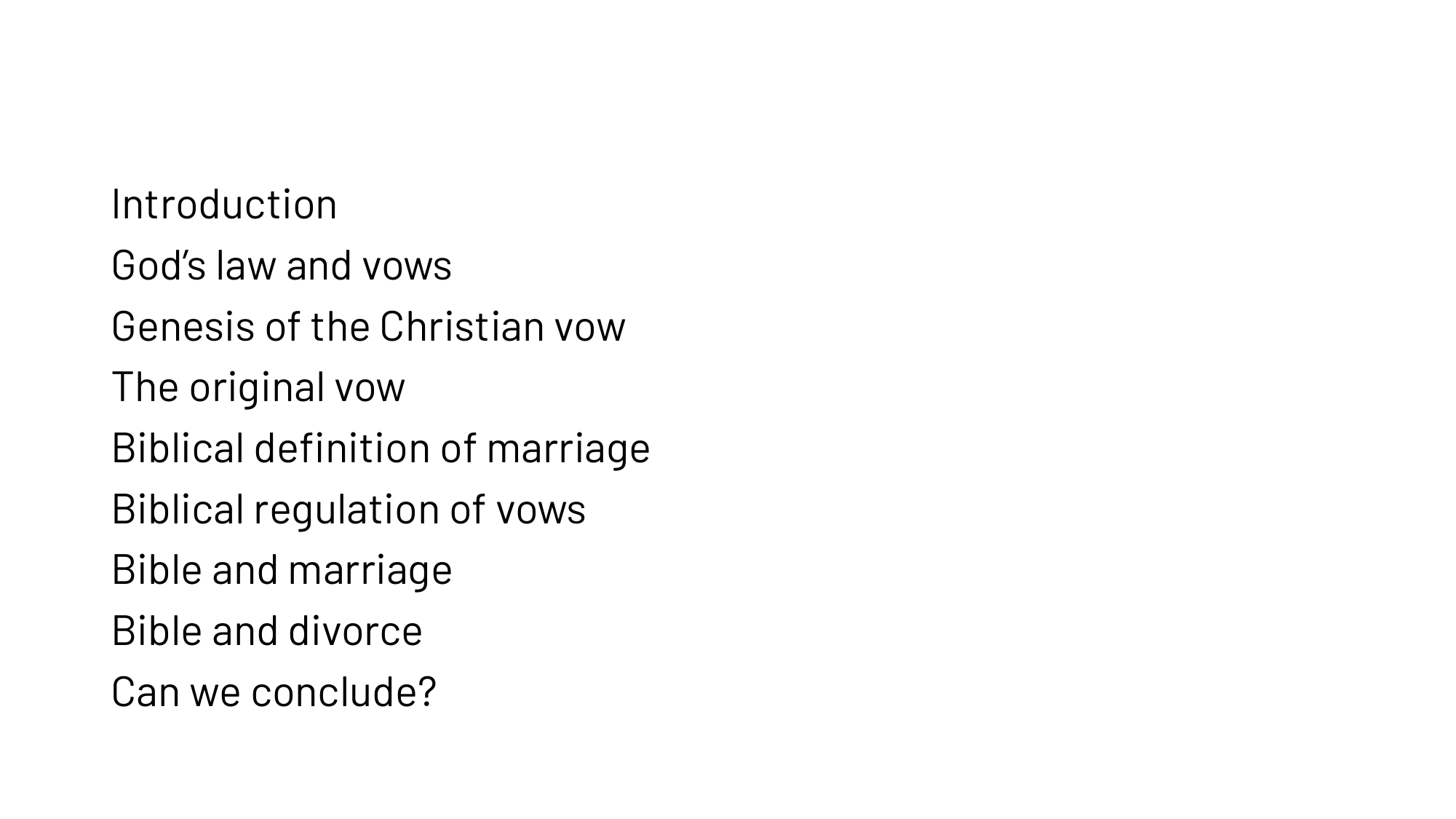

Introduction
God’s law and vows
Genesis of the Christian vow
The original vow
Biblical definition of marriage
Biblical regulation of vows
Bible and marriage
Bible and divorce
Can we conclude?